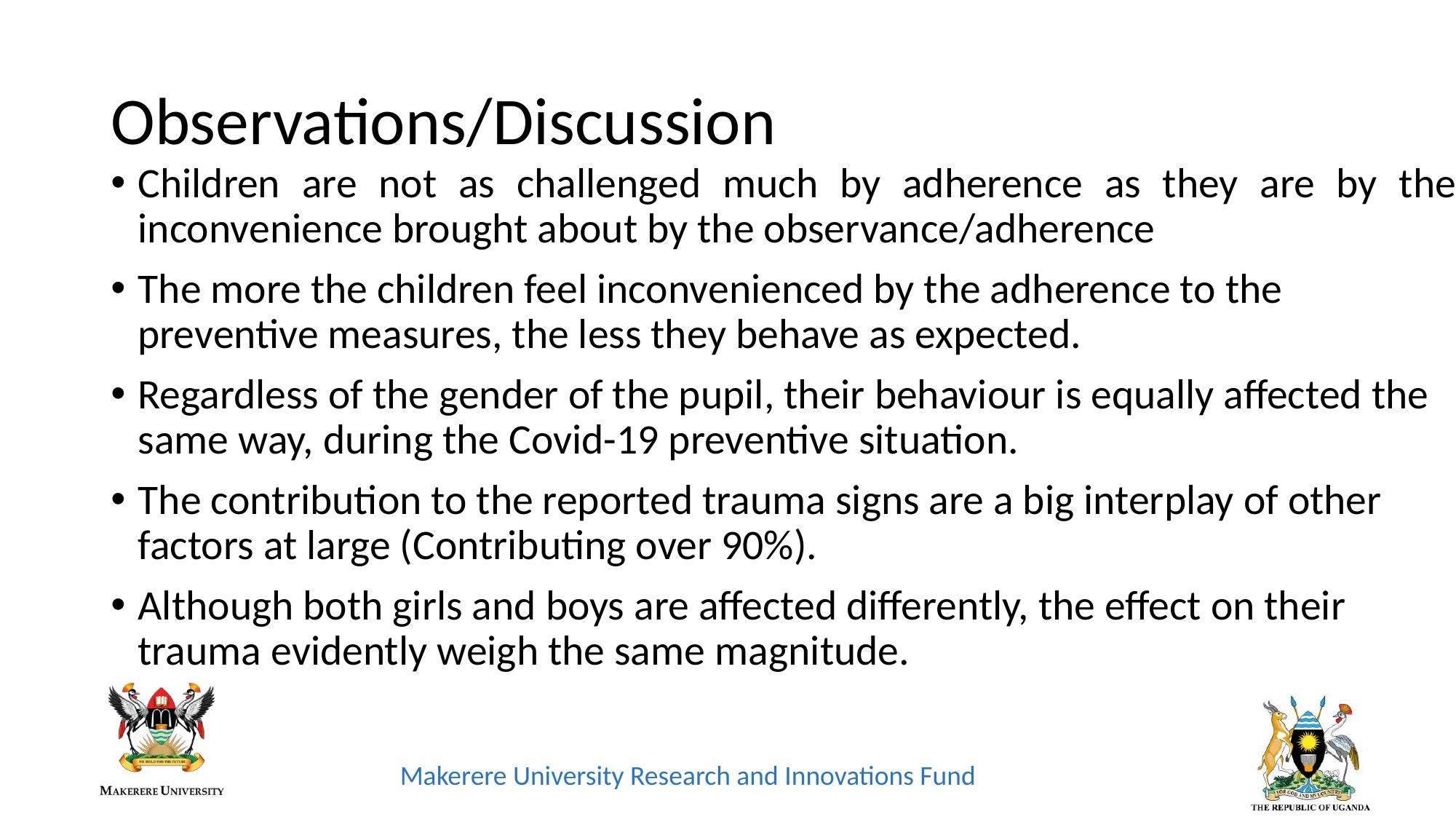

# Observations/Discussion
Children are not as challenged much by adherence as they are by the inconvenience brought about by the observance/adherence
The more the children feel inconvenienced by the adherence to the preventive measures, the less they behave as expected.
Regardless of the gender of the pupil, their behaviour is equally affected the same way, during the Covid-19 preventive situation.
The contribution to the reported trauma signs are a big interplay of other factors at large (Contributing over 90%).
Although both girls and boys are affected differently, the effect on their trauma evidently weigh the same magnitude.